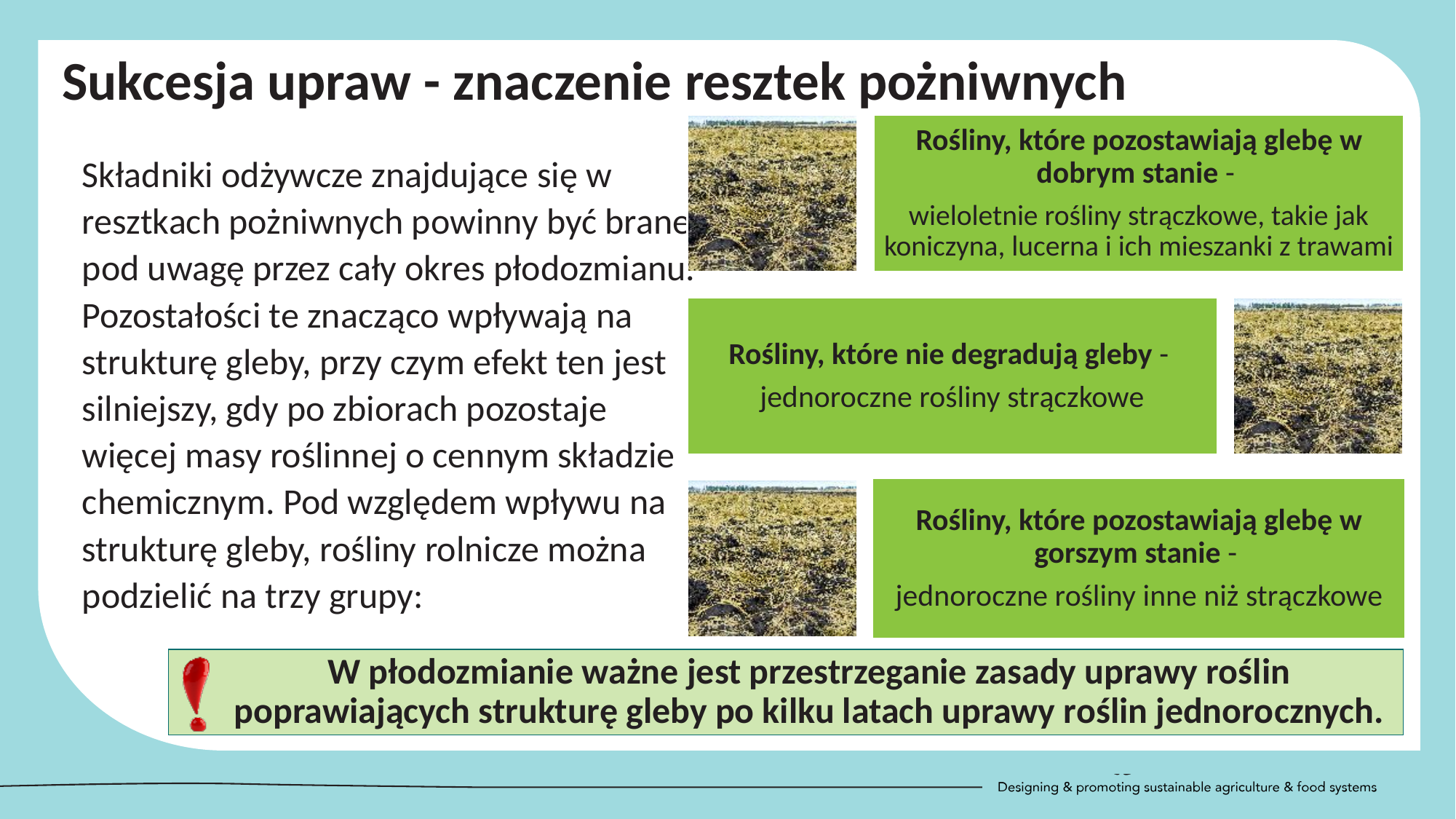

Sukcesja upraw - znaczenie resztek pożniwnych

Rośliny, które pozostawiają glebę w dobrym stanie -
wieloletnie rośliny strączkowe, takie jak koniczyna, lucerna i ich mieszanki z trawami
Rośliny, które nie degradują gleby -
jednoroczne rośliny strączkowe

Rośliny, które pozostawiają glebę w gorszym stanie -
jednoroczne rośliny inne niż strączkowe
Składniki odżywcze znajdujące się w resztkach pożniwnych powinny być brane pod uwagę przez cały okres płodozmianu. Pozostałości te znacząco wpływają na strukturę gleby, przy czym efekt ten jest silniejszy, gdy po zbiorach pozostaje więcej masy roślinnej o cennym składzie chemicznym. Pod względem wpływu na strukturę gleby, rośliny rolnicze można podzielić na trzy grupy:
W płodozmianie ważne jest przestrzeganie zasady uprawy roślin poprawiających strukturę gleby po kilku latach uprawy roślin jednorocznych.